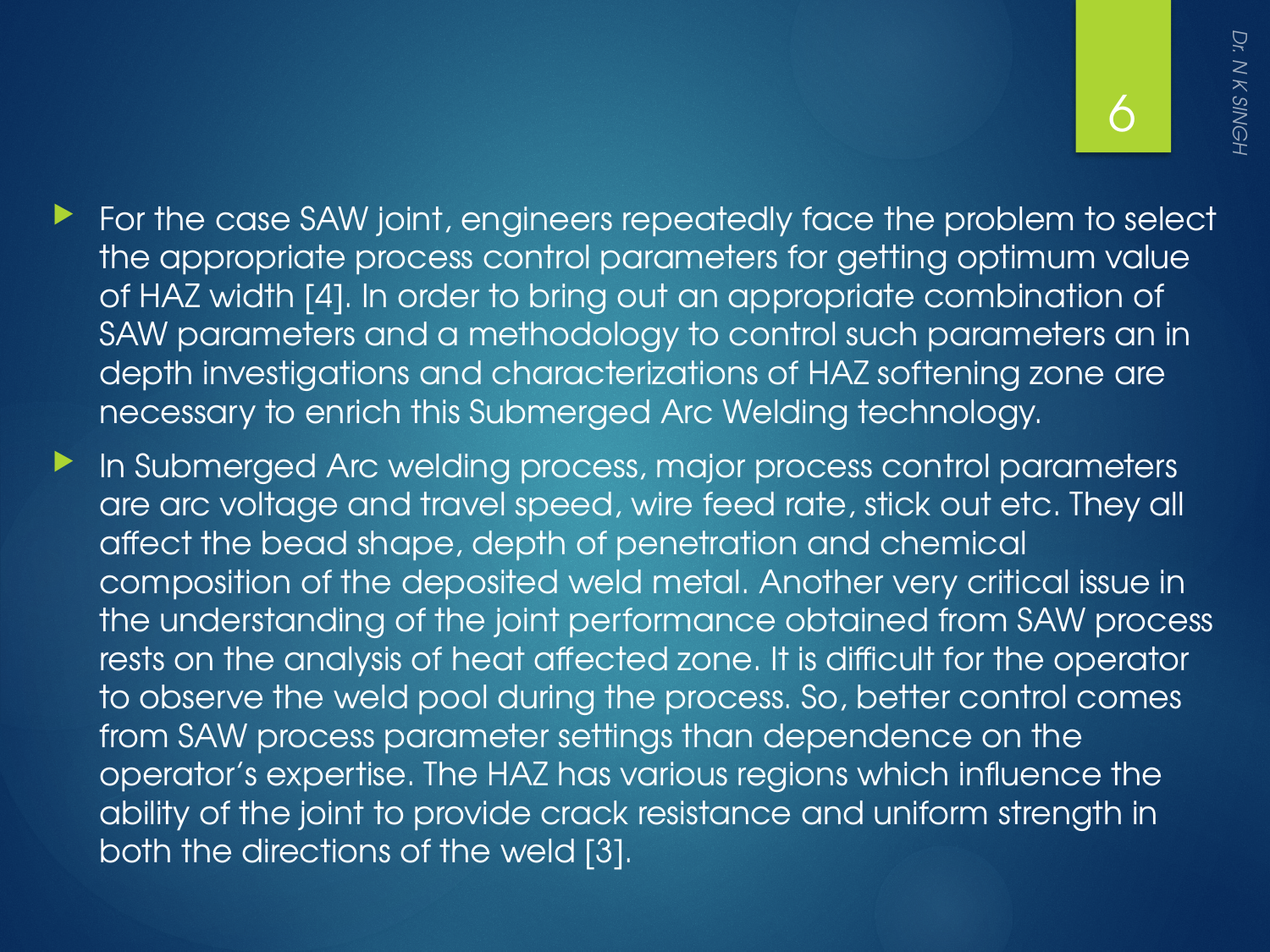

6
#
For the case SAW joint, engineers repeatedly face the problem to select the appropriate process control parameters for getting optimum value of HAZ width [4]. In order to bring out an appropriate combination of SAW parameters and a methodology to control such parameters an in depth investigations and characterizations of HAZ softening zone are necessary to enrich this Submerged Arc Welding technology.
In Submerged Arc welding process, major process control parameters are arc voltage and travel speed, wire feed rate, stick out etc. They all affect the bead shape, depth of penetration and chemical composition of the deposited weld metal. Another very critical issue in the understanding of the joint performance obtained from SAW process rests on the analysis of heat affected zone. It is difficult for the operator to observe the weld pool during the process. So, better control comes from SAW process parameter settings than dependence on the operator’s expertise. The HAZ has various regions which influence the ability of the joint to provide crack resistance and uniform strength in both the directions of the weld [3].

Dr. N K SINGH